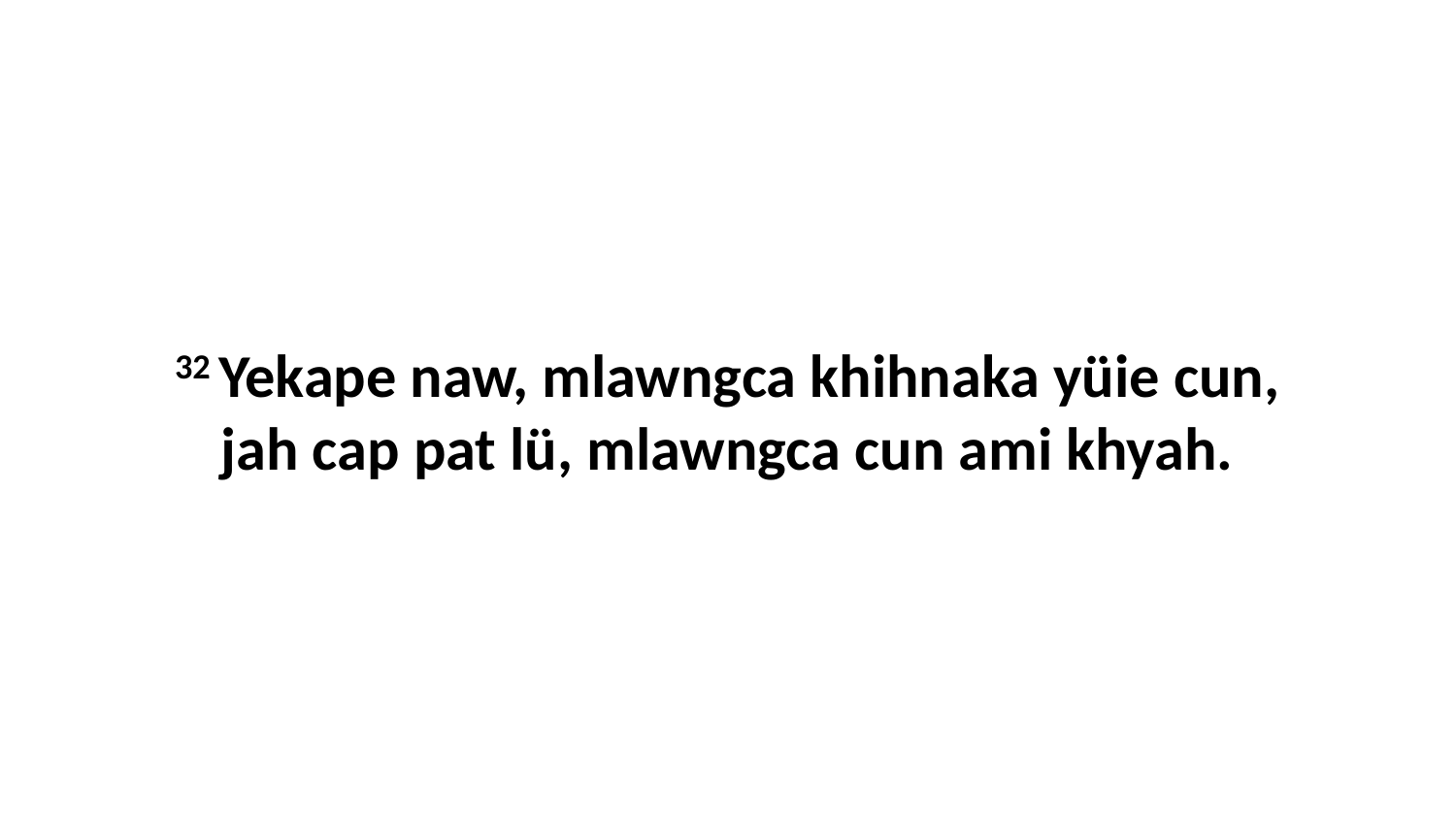

32 Yekape naw, mlawngca khihnaka yüie cun, jah cap pat lü, mlawngca cun ami khyah.